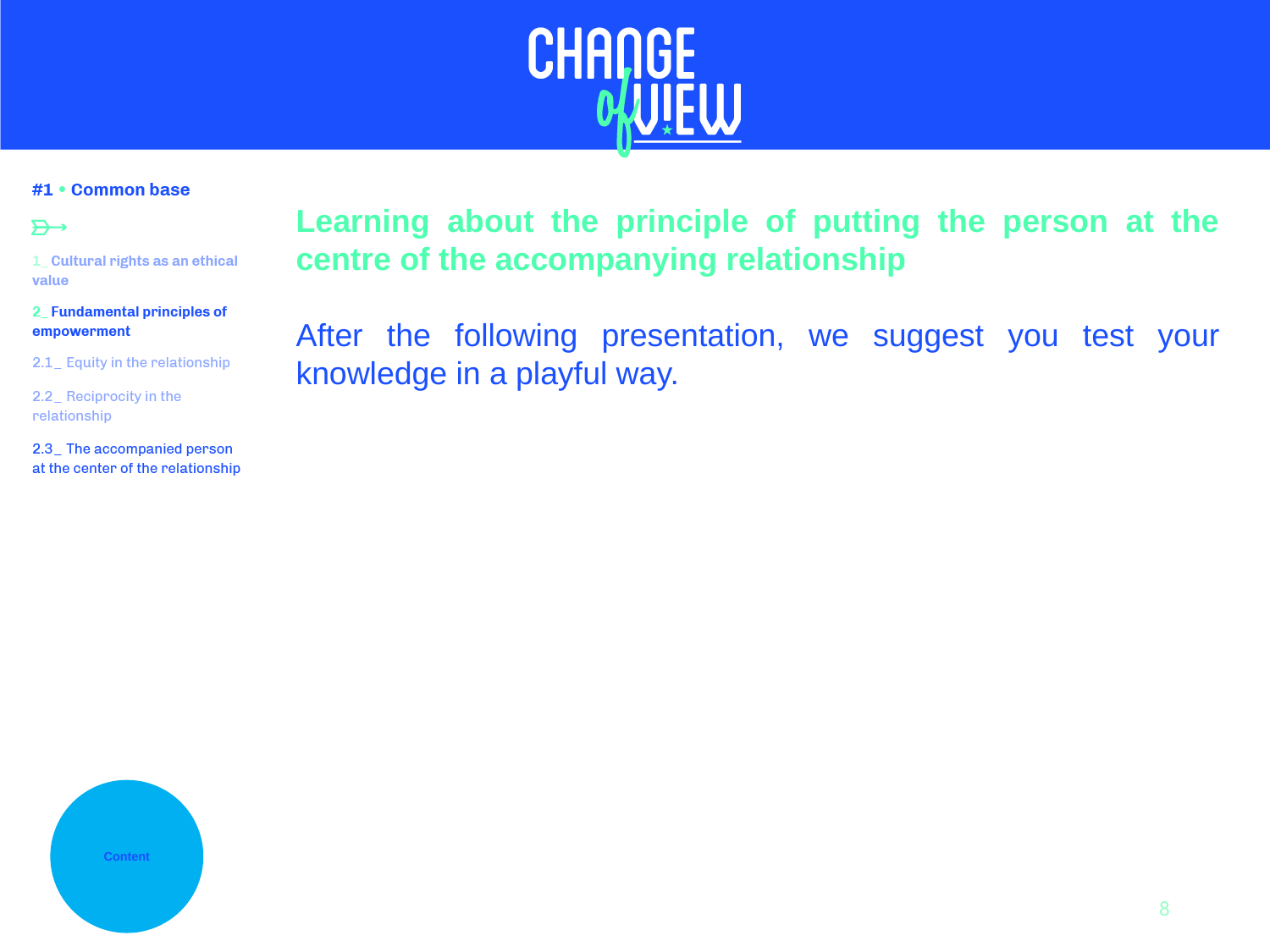

Learning about the principle of putting the person at the centre of the accompanying relationship

After the following presentation, we suggest you test your knowledge in a playful way.

Content
8